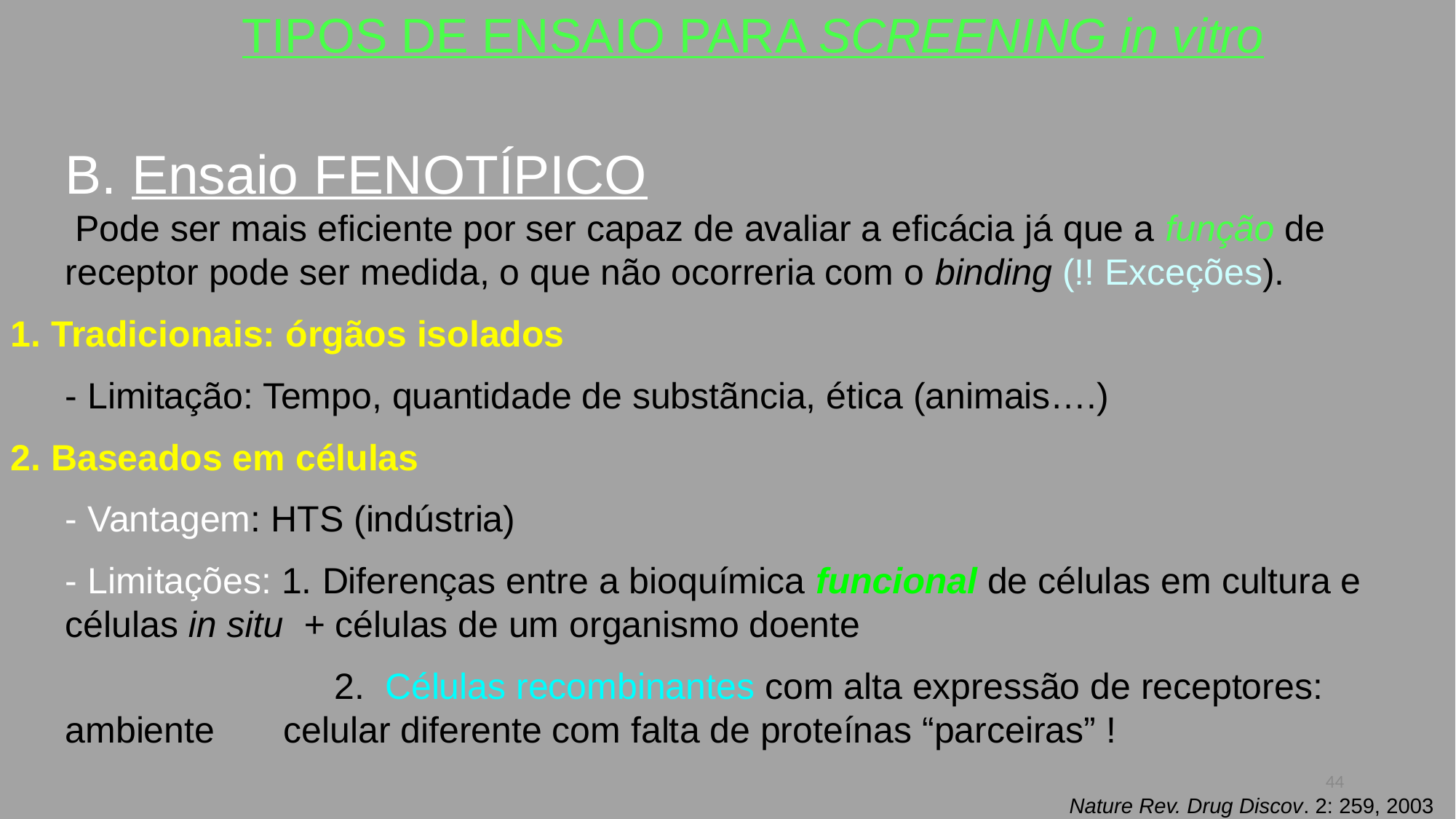

TIPOS DE ENSAIO PARA SCREENING in vitro

	B. Ensaio FENOTÍPICO
	 Pode ser mais eficiente por ser capaz de avaliar a eficácia já que a função de receptor pode ser medida, o que não ocorreria com o binding (!! Exceções).
1. Tradicionais: órgãos isolados
	- Limitação: Tempo, quantidade de substãncia, ética (animais….)
2. Baseados em células
	- Vantagem: HTS (indústria)
	- Limitações: 1. Diferenças entre a bioquímica funcional de células em cultura e 	células in situ  + células de um organismo doente
			     2.  Células recombinantes com alta expressão de receptores: ambiente 	celular diferente com falta de proteínas “parceiras” !

44
Nature Rev. Drug Discov. 2: 259, 2003